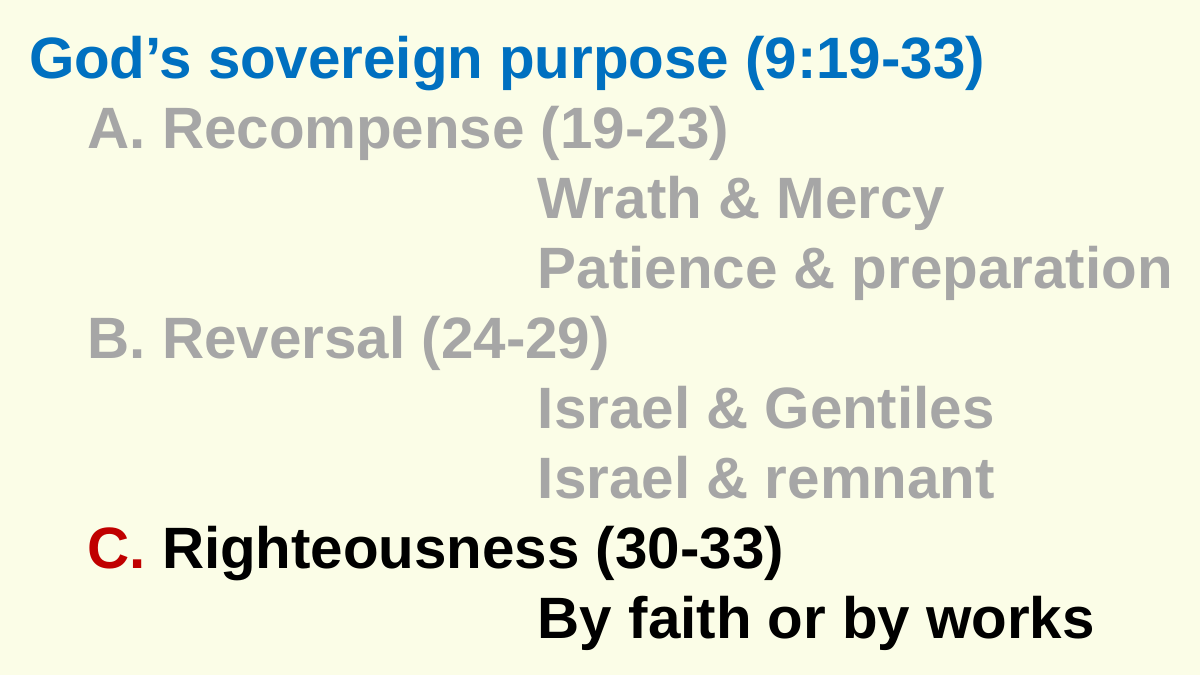

God’s sovereign purpose (9:19-33)
	A. Recompense (19-23)
				Wrath & Mercy
				Patience & preparation
	B. Reversal (24-29)
				Israel & Gentiles
				Israel & remnant
	C. Righteousness (30-33)
				By faith or by works